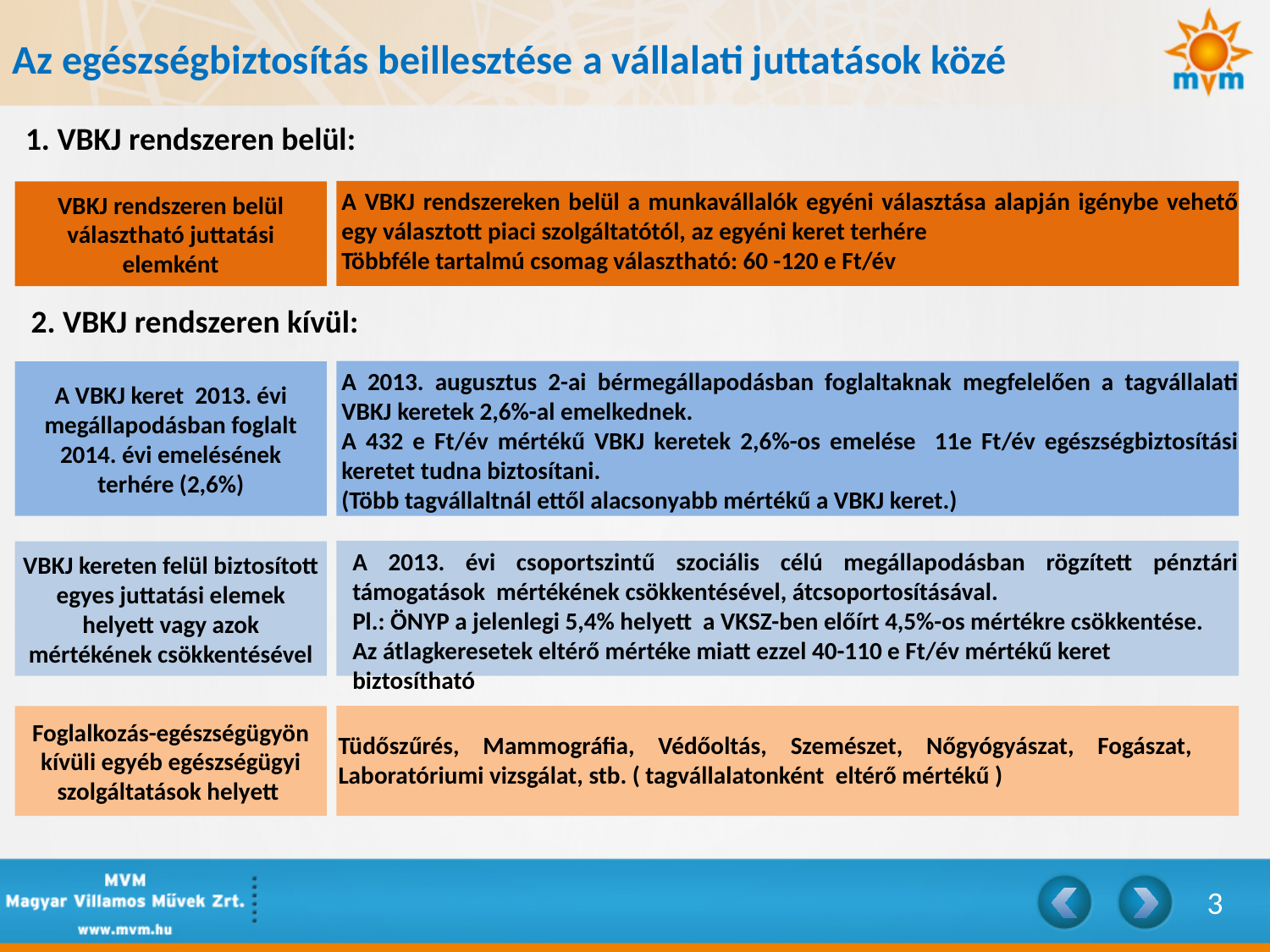

Az egészségbiztosítás beillesztése a vállalati juttatások közé
1. VBKJ rendszeren belül:

A VBKJ rendszereken belül a munkavállalók egyéni választása alapján igénybe vehető egy választott piaci szolgáltatótól, az egyéni keret terhére
Többféle tartalmú csomag választható: 60 -120 e Ft/év
VBKJ rendszeren belül
választható juttatási elemként
2. VBKJ rendszeren kívül:
A 2013. augusztus 2-ai bérmegállapodásban foglaltaknak megfelelően a tagvállalati VBKJ keretek 2,6%-al emelkednek.
A 432 e Ft/év mértékű VBKJ keretek 2,6%-os emelése  11e Ft/év egészségbiztosítási keretet tudna biztosítani.
(Több tagvállaltnál ettől alacsonyabb mértékű a VBKJ keret.)

A VBKJ keret  2013. évi megállapodásban foglalt 2014. évi emelésének terhére (2,6%)
A 2013. évi csoportszintű szociális célú megállapodásban rögzített pénztári támogatások  mértékének csökkentésével, átcsoportosításával.
Pl.: ÖNYP a jelenlegi 5,4% helyett  a VKSZ-ben előírt 4,5%-os mértékre csökkentése.
Az átlagkeresetek eltérő mértéke miatt ezzel 40-110 e Ft/év mértékű keret biztosítható
VBKJ kereten felül biztosított egyes juttatási elemek helyett vagy azok mértékének csökkentésével

Foglalkozás-egészségügyön
kívüli egyéb egészségügyi szolgáltatások helyett
Tüdőszűrés, Mammográfia, Védőoltás, Szemészet, Nőgyógyászat, Fogászat, Laboratóriumi vizsgálat, stb. ( tagvállalatonként  eltérő mértékű )
3